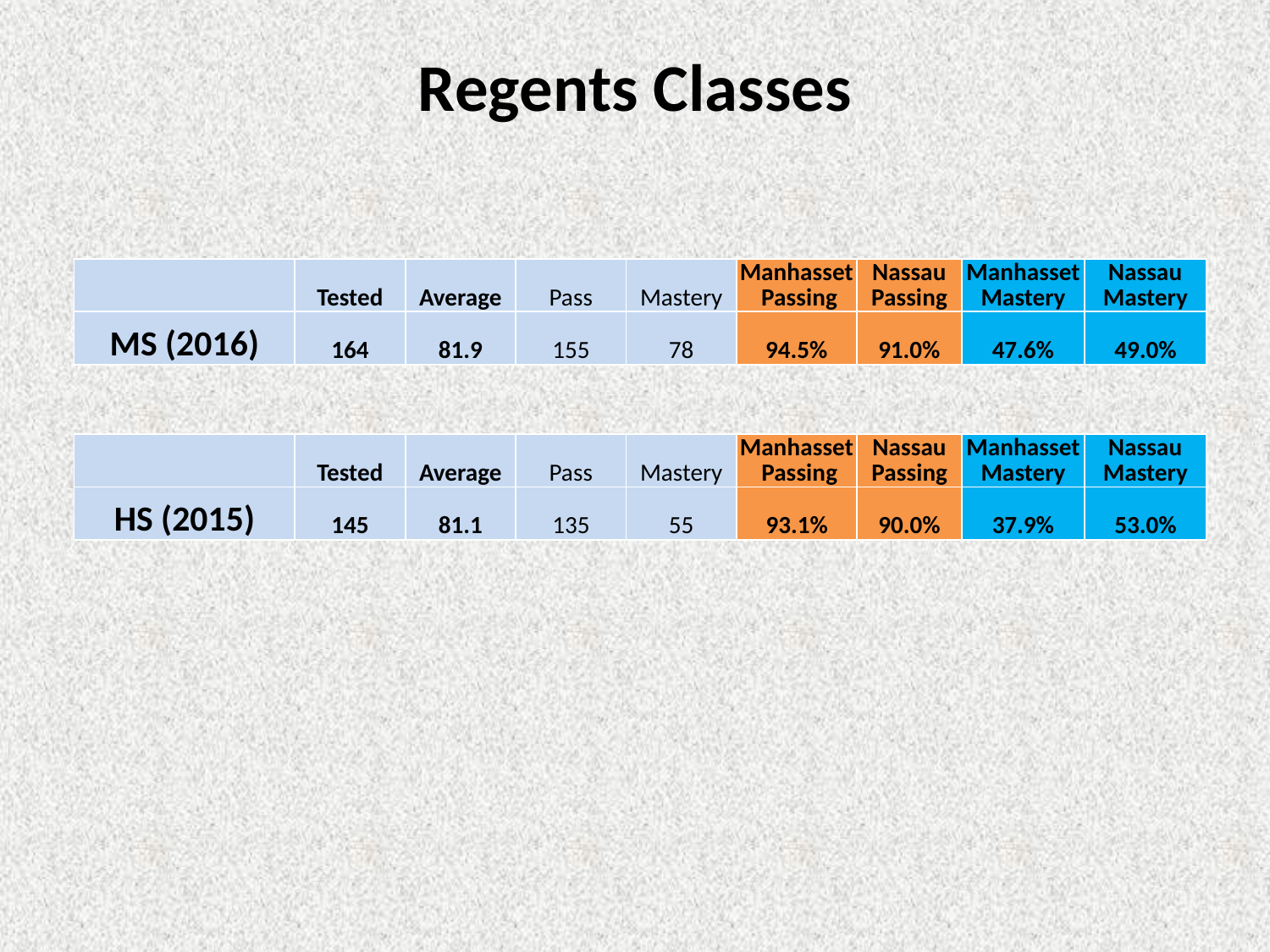

# Regents Classes
|  | Tested | Average | Pass | Mastery | Manhasset Passing | Nassau Passing | Manhasset Mastery | Nassau Mastery |
| --- | --- | --- | --- | --- | --- | --- | --- | --- |
| MS (2016) | 164 | 81.9 | 155 | 78 | 94.5% | 91.0% | 47.6% | 49.0% |
|  | Tested | Average | Pass | Mastery | Manhasset Passing | Nassau Passing | Manhasset Mastery | Nassau Mastery |
| --- | --- | --- | --- | --- | --- | --- | --- | --- |
| HS (2015) | 145 | 81.1 | 135 | 55 | 93.1% | 90.0% | 37.9% | 53.0% |